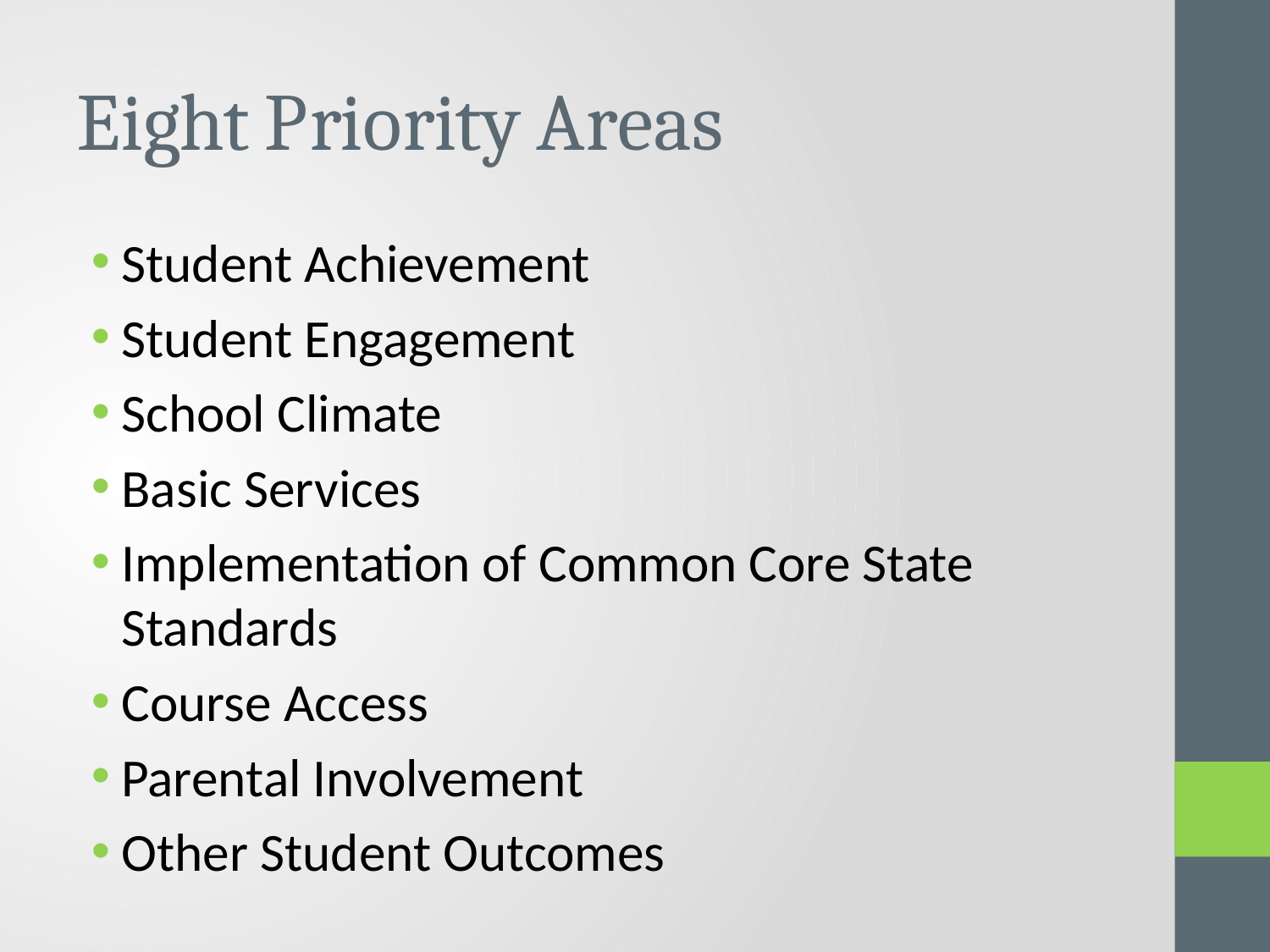

# Eight Priority Areas
Student Achievement
Student Engagement
School Climate
Basic Services
Implementation of Common Core State Standards
Course Access
Parental Involvement
Other Student Outcomes